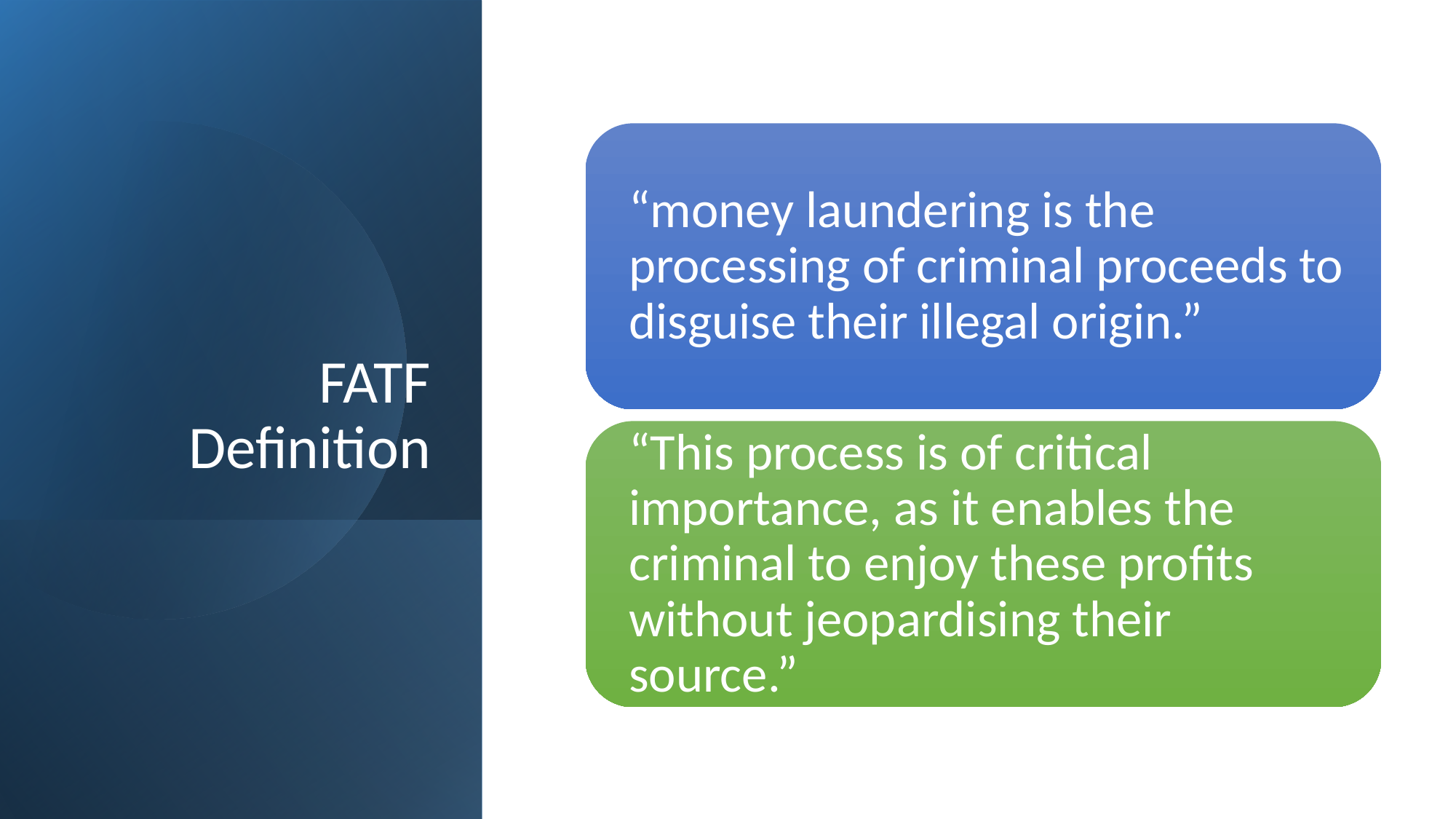

“money laundering is the processing of criminal proceeds to disguise their illegal origin.”
“This process is of critical importance, as it enables the criminal to enjoy these profits without jeopardising their source.”

# FATF Definition